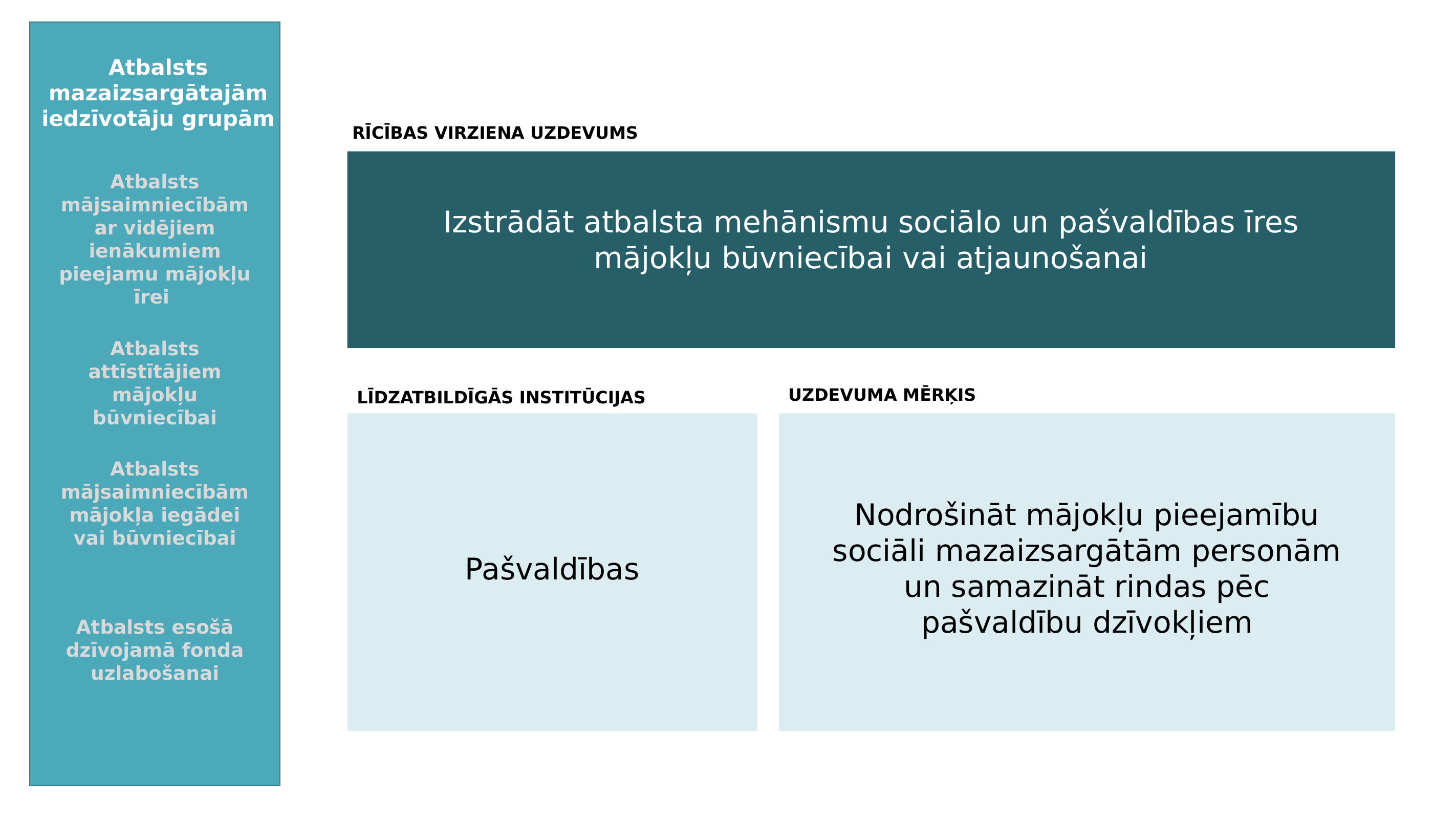

Atbalsts mazaizsargātajām iedzīvotāju grupām
RĪCĪBAS VIRZIENA UZDEVUMS

Atbalsts mājsaimniecībām ar vidējiem ienākumiem pieejamu mājokļu īrei
Izstrādāt atbalsta mehānismu sociālo un pašvaldības īres mājokļu būvniecībai vai atjaunošanai
Atbalsts attīstītājiem mājokļu būvniecībai
UZDEVUMA MĒRĶIS
LĪDZATBILDĪGĀS INSTITŪCIJAS

Atbalsts mājsaimniecībām mājokļa iegādei vai būvniecībai
Nodrošināt mājokļu pieejamību sociāli mazaizsargātām personām un samazināt rindas pēc pašvaldību dzīvokļiem
Pašvaldības
Atbalsts esošā dzīvojamā fonda uzlabošanai